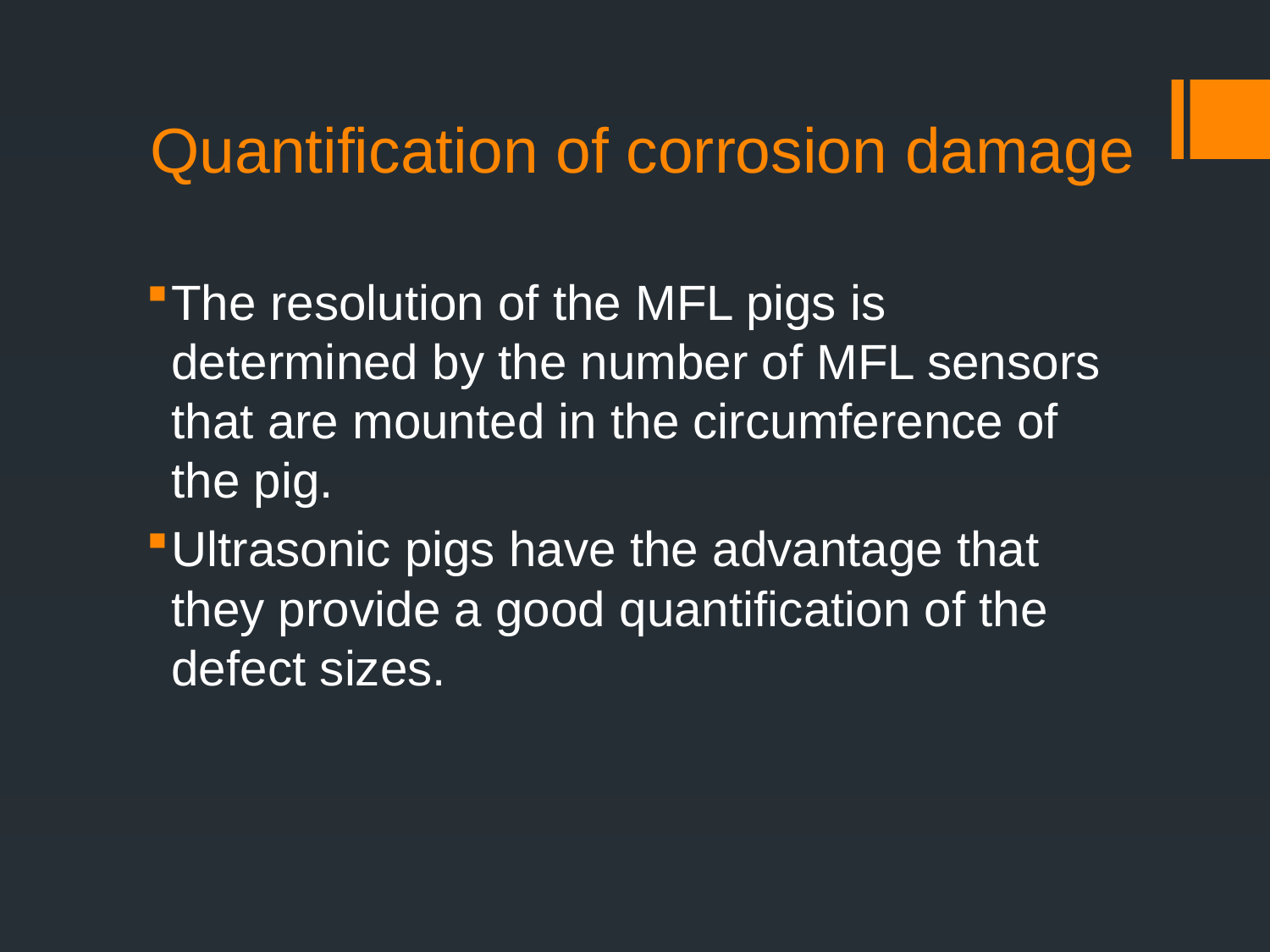

# Quantification of corrosion damage
The resolution of the MFL pigs is determined by the number of MFL sensors that are mounted in the circumference of the pig.
Ultrasonic pigs have the advantage that they provide a good quantification of the defect sizes.